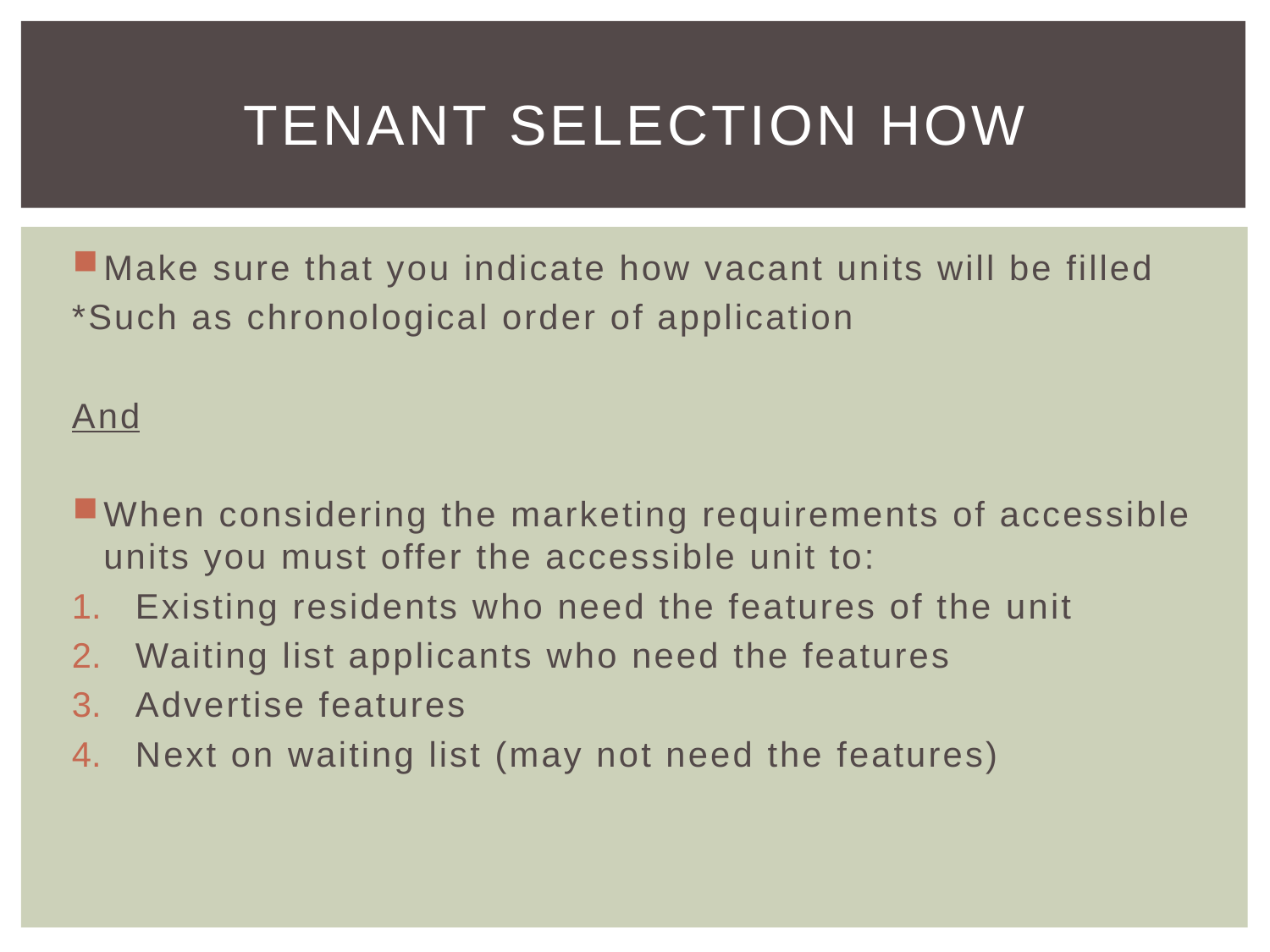

# Tenant selection how
Make sure that you indicate how vacant units will be filled
*Such as chronological order of application

And

When considering the marketing requirements of accessible units you must offer the accessible unit to:
Existing residents who need the features of the unit
Waiting list applicants who need the features
Advertise features
Next on waiting list (may not need the features)